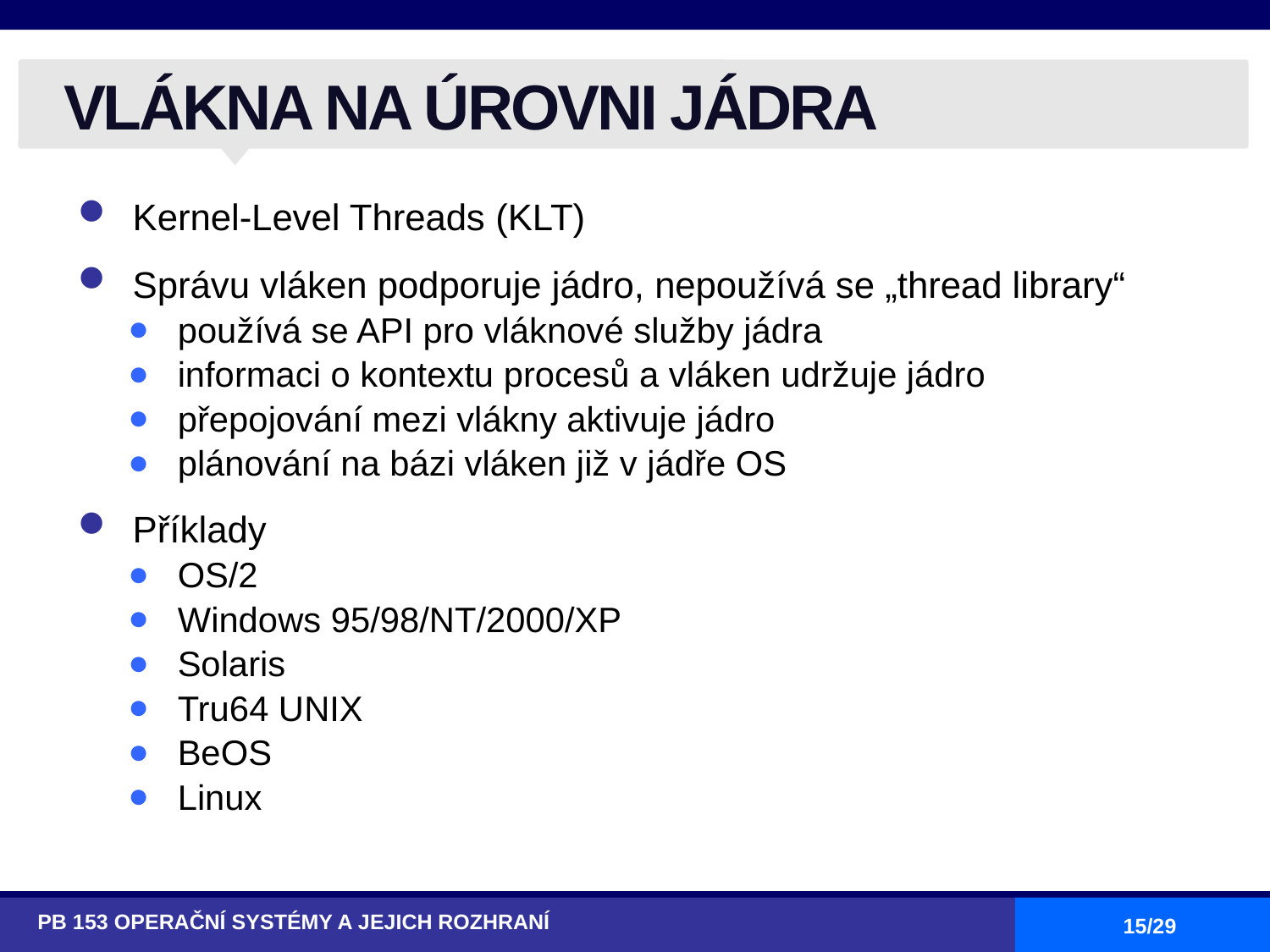

# VLÁKNA NA ÚROVNI JÁDRA
Kernel-Level Threads (KLT)
Správu vláken podporuje jádro, nepoužívá se „thread library“
používá se API pro vláknové služby jádra
informaci o kontextu procesů a vláken udržuje jádro
přepojování mezi vlákny aktivuje jádro
plánování na bázi vláken již v jádře OS
Příklady
OS/2
Windows 95/98/NT/2000/XP
Solaris
Tru64 UNIX
BeOS
Linux
PB 153 OPERAČNÍ SYSTÉMY A JEJICH ROZHRANÍ